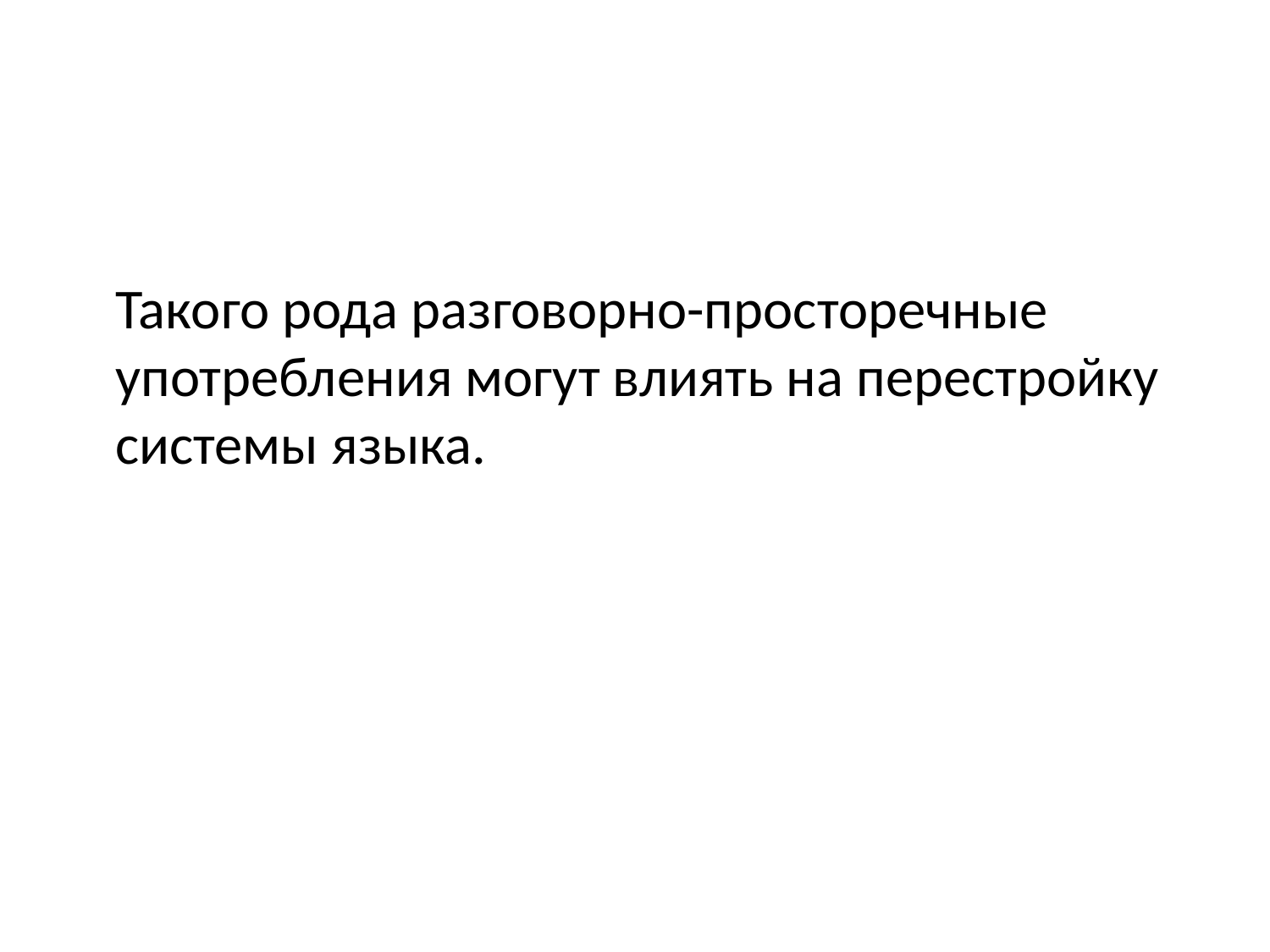

#
	Такого рода разговорно-просторечные употребления могут влиять на перестройку системы языка.